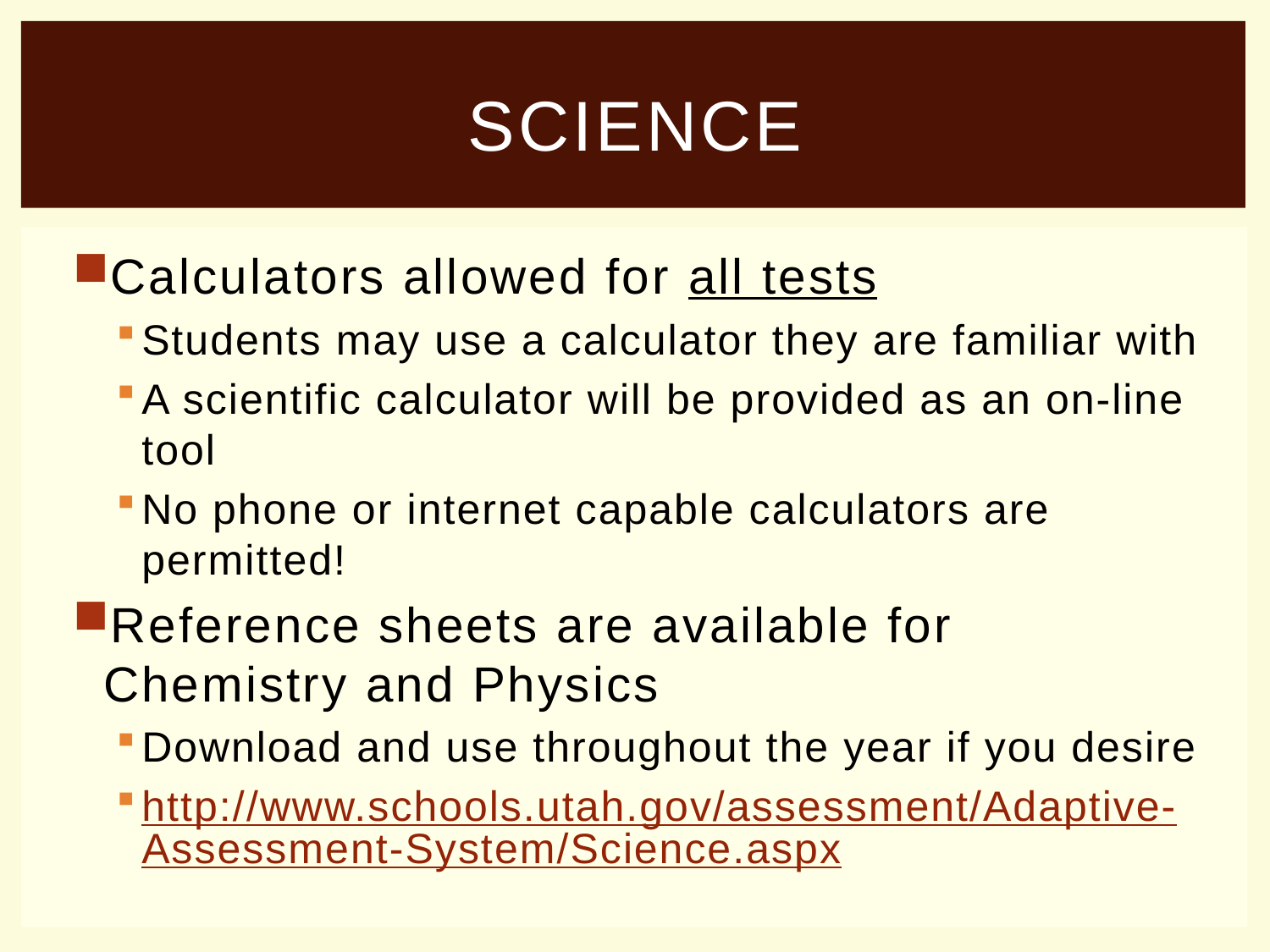

# Science
Calculators allowed for all tests
Students may use a calculator they are familiar with
A scientific calculator will be provided as an on-line tool
No phone or internet capable calculators are permitted!
Reference sheets are available for Chemistry and Physics
Download and use throughout the year if you desire
http://www.schools.utah.gov/assessment/Adaptive-Assessment-System/Science.aspx